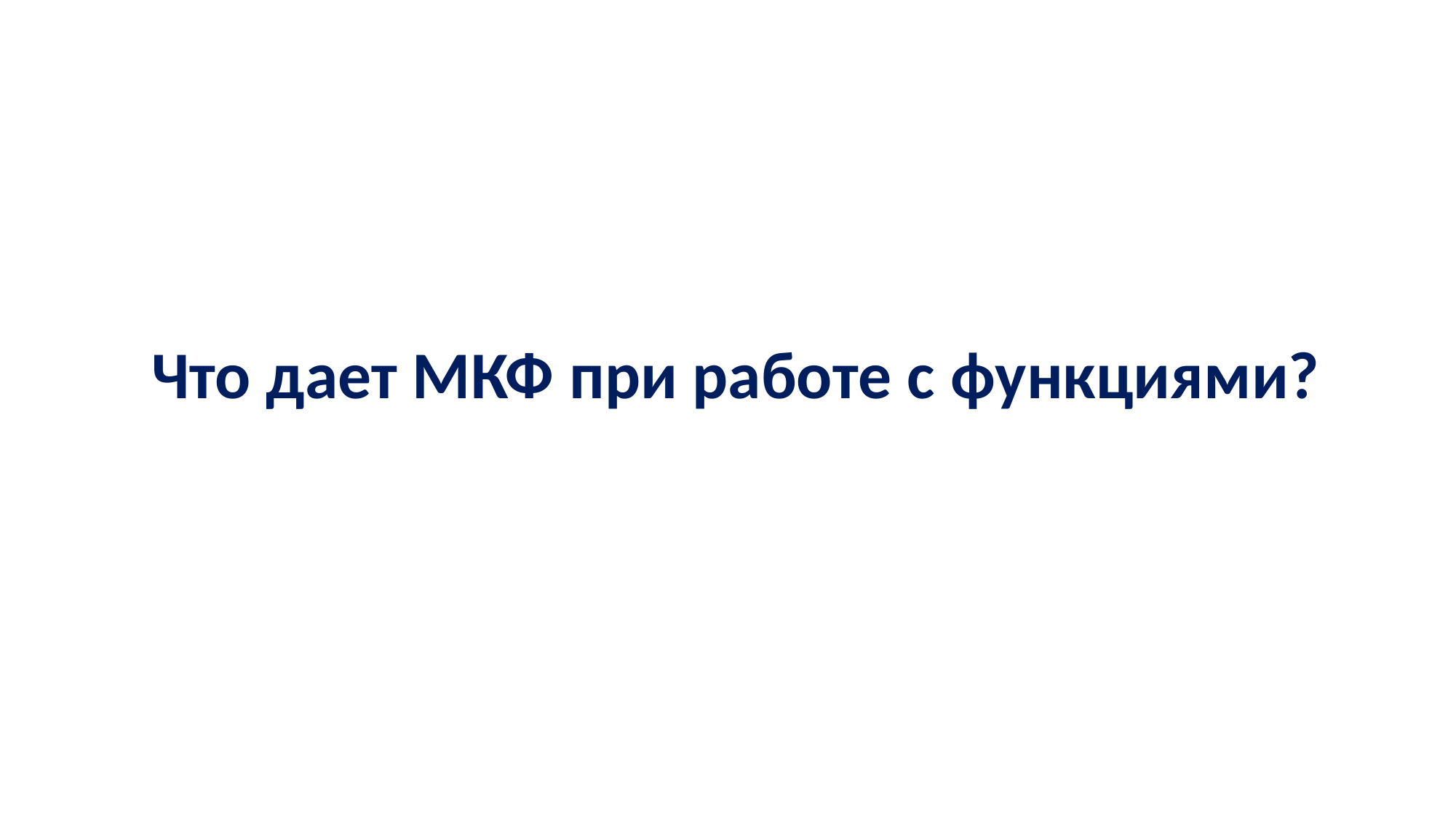

Что дает МКФ при работе с функциями?